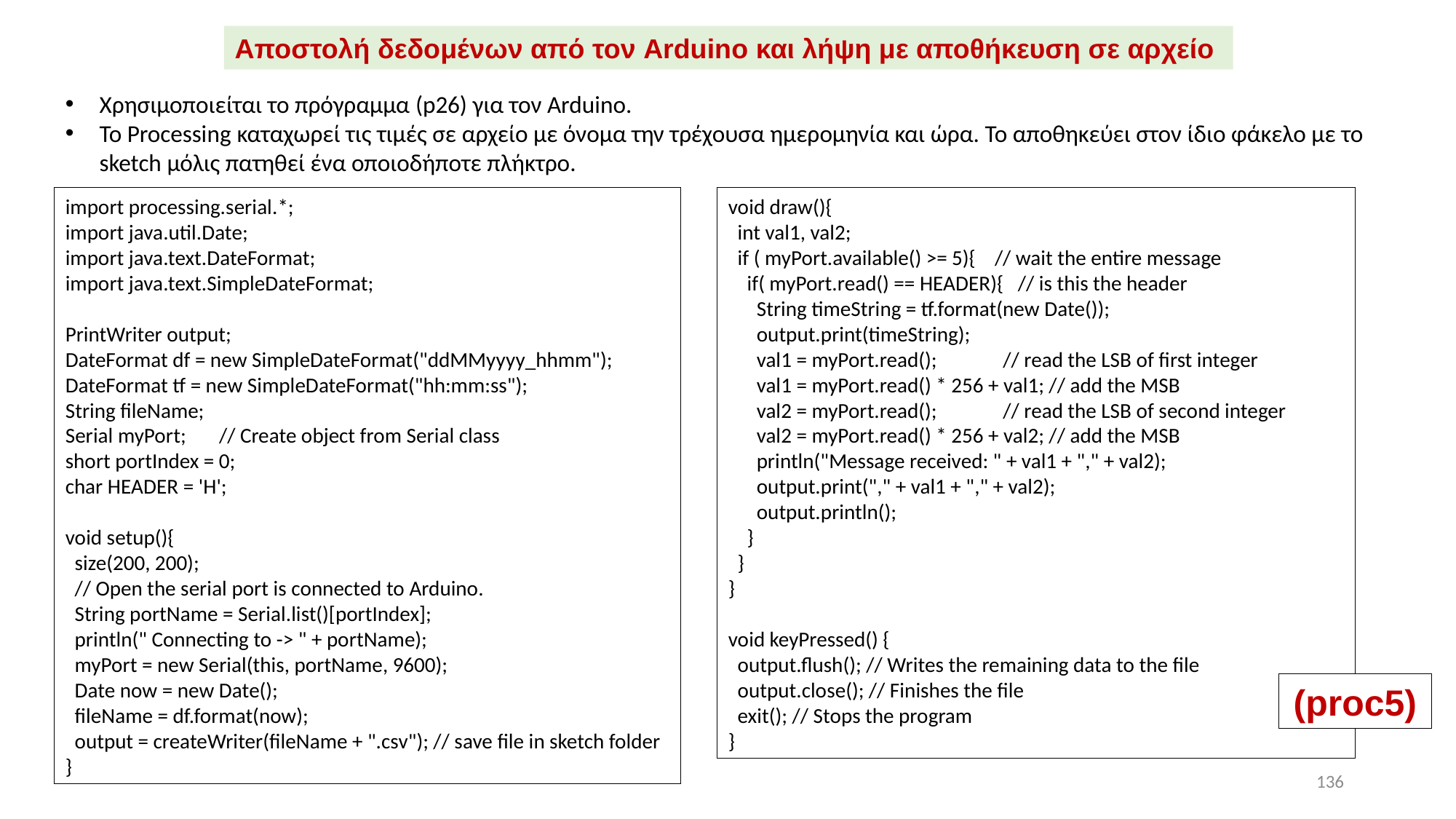

Αποστολή δεδομένων από τον Arduino και λήψη με αποθήκευση σε αρχείο
Χρησιμοποιείται το πρόγραμμα (p26) για τον Arduino.
Το Processing καταχωρεί τις τιμές σε αρχείο με όνομα την τρέχουσα ημερομηνία και ώρα. Το αποθηκεύει στον ίδιο φάκελο με το sketch μόλις πατηθεί ένα οποιοδήποτε πλήκτρο.
import processing.serial.*;
import java.util.Date;
import java.text.DateFormat;
import java.text.SimpleDateFormat;

PrintWriter output;
DateFormat df = new SimpleDateFormat("ddMMyyyy_hhmm");
DateFormat tf = new SimpleDateFormat("hh:mm:ss");
String fileName;
Serial myPort;       // Create object from Serial class
short portIndex = 0;
char HEADER = 'H';

void setup(){
  size(200, 200);
  // Open the serial port is connected to Arduino.
  String portName = Serial.list()[portIndex];
  println(" Connecting to -> " + portName);
  myPort = new Serial(this, portName, 9600);
  Date now = new Date();
  fileName = df.format(now);
  output = createWriter(fileName + ".csv"); // save file in sketch folder
}
void draw(){
  int val1, val2;
  if ( myPort.available() >= 5){    // wait the entire message
    if( myPort.read() == HEADER){   // is this the header
      String timeString = tf.format(new Date());
      output.print(timeString);
      val1 = myPort.read();              // read the LSB of first integer
      val1 = myPort.read() * 256 + val1; // add the MSB
      val2 = myPort.read();              // read the LSB of second integer
      val2 = myPort.read() * 256 + val2; // add the MSB
      println("Message received: " + val1 + "," + val2);
      output.print("," + val1 + "," + val2);
      output.println();
    }
  }
}

void keyPressed() {
  output.flush(); // Writes the remaining data to the file
  output.close(); // Finishes the file
  exit(); // Stops the program
}
(proc5)
136